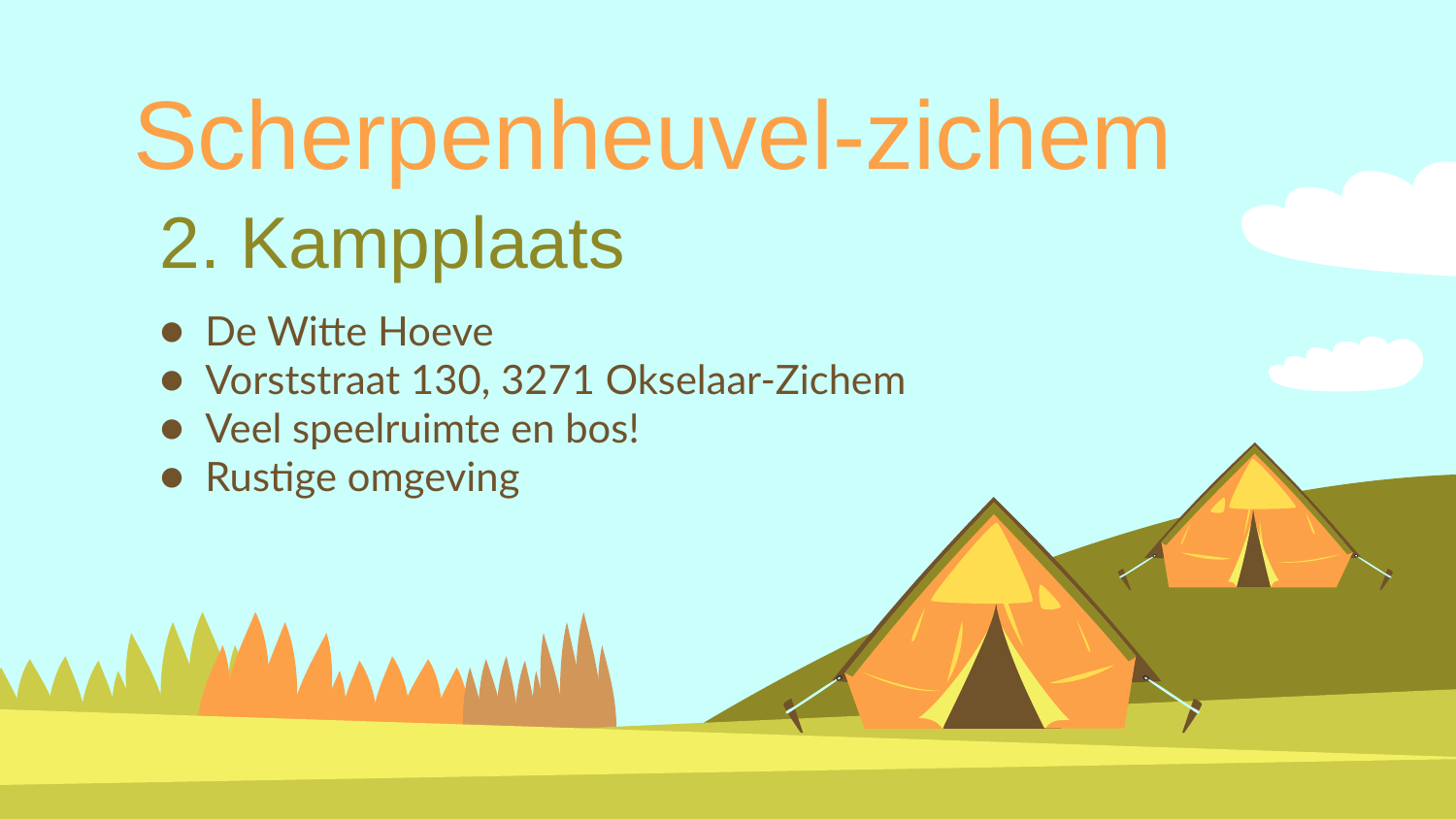

# Scherpenheuvel-zichem

2. Kampplaats
De Witte Hoeve
Vorststraat 130, 3271 Okselaar-Zichem
Veel speelruimte en bos!
Rustige omgeving